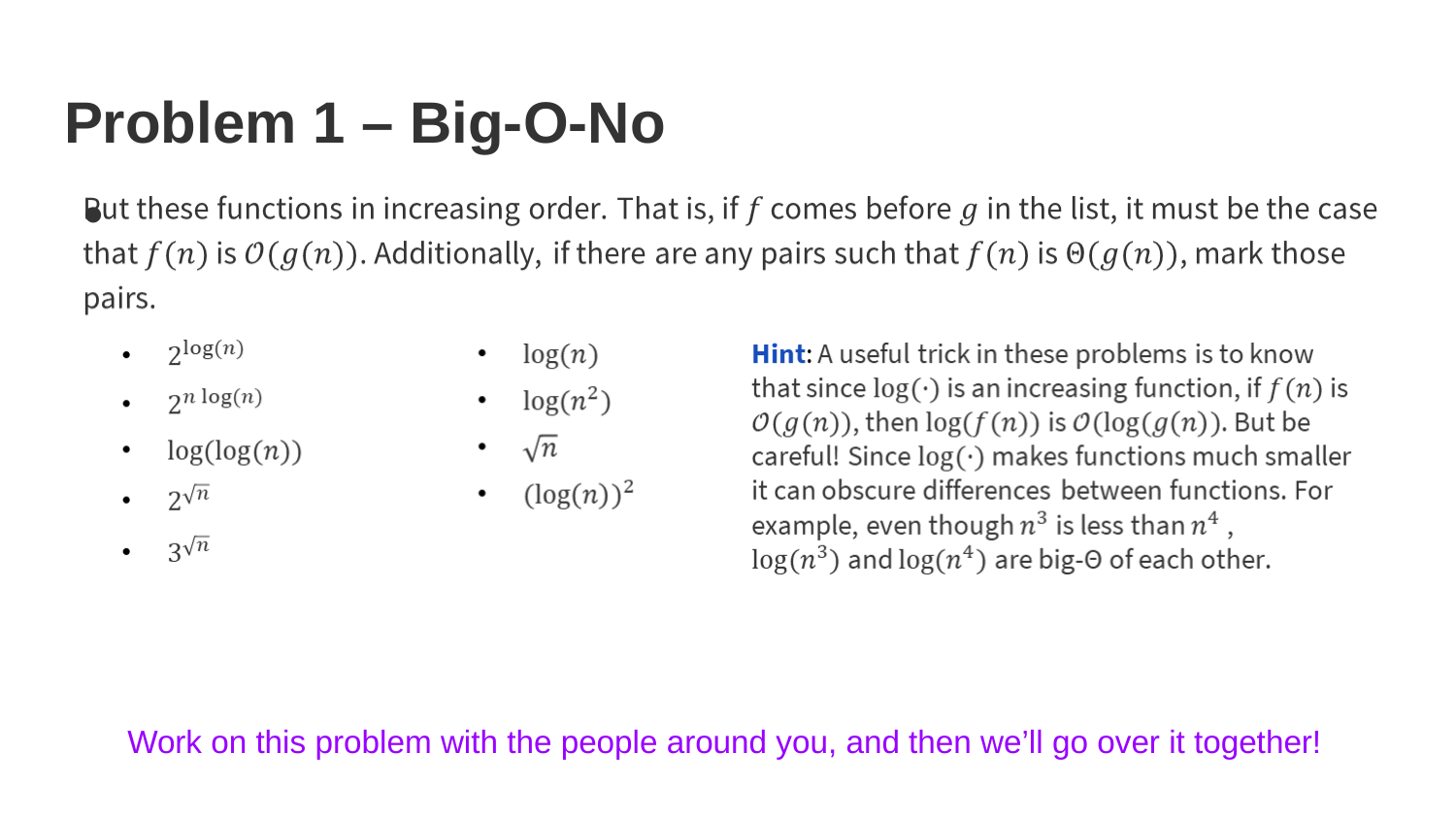

# Problem 1 – Big-O-No

Work on this problem with the people around you, and then we’ll go over it together!